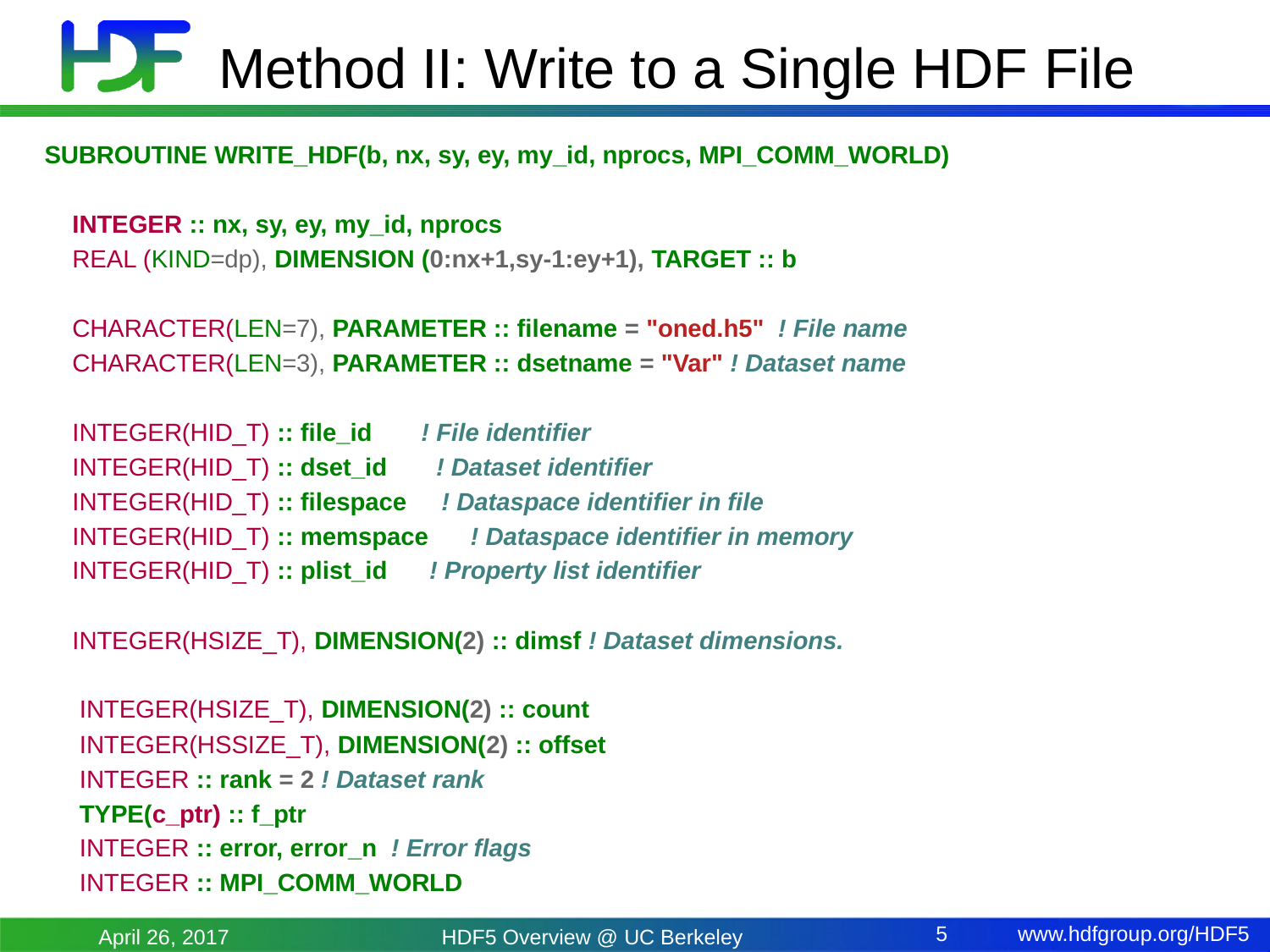

# Method II: Write to a Single HDF File

SUBROUTINE WRITE_HDF(b, nx, sy, ey, my_id, nprocs, MPI_COMM_WORLD)

    INTEGER :: nx, sy, ey, my_id, nprocs
    REAL (KIND=dp), DIMENSION (0:nx+1,sy-1:ey+1), TARGET :: b

    CHARACTER(LEN=7), PARAMETER :: filename = "oned.h5"  ! File name
    CHARACTER(LEN=3), PARAMETER :: dsetname = "Var" ! Dataset name

    INTEGER(HID_T) :: file_id       ! File identifier
    INTEGER(HID_T) :: dset_id       ! Dataset identifier
    INTEGER(HID_T) :: filespace     ! Dataspace identifier in file
    INTEGER(HID_T) :: memspace      ! Dataspace identifier in memory
    INTEGER(HID_T) :: plist_id      ! Property list identifier

    INTEGER(HSIZE_T), DIMENSION(2) :: dimsf ! Dataset dimensions.

     INTEGER(HSIZE_T), DIMENSION(2) :: count
     INTEGER(HSSIZE_T), DIMENSION(2) :: offset
     INTEGER :: rank = 2 ! Dataset rank
     TYPE(c_ptr) :: f_ptr
     INTEGER :: error, error_n  ! Error flags
     INTEGER :: MPI_COMM_WORLD
April 26, 2017
HDF5 Overview @ UC Berkeley
5